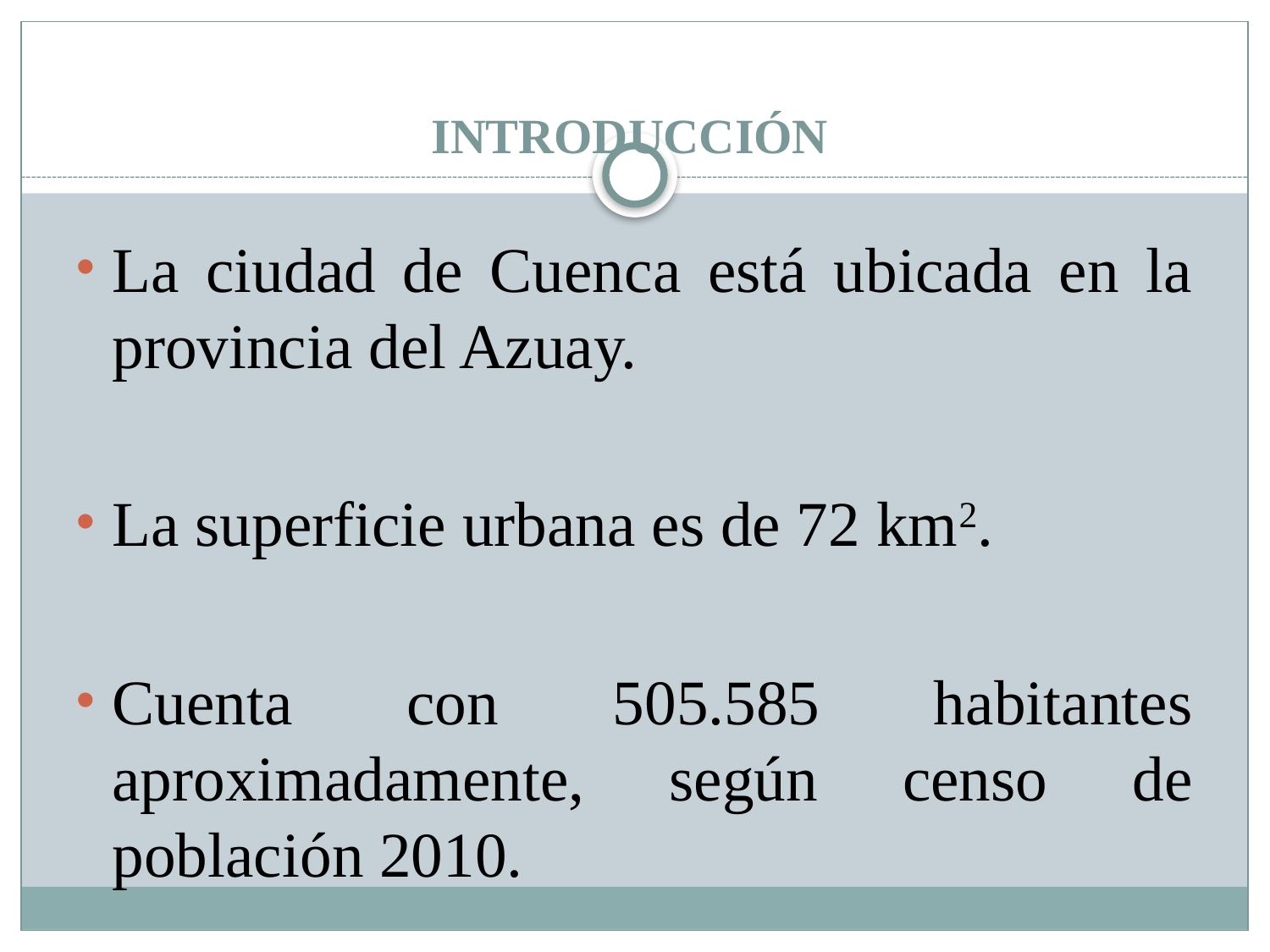

# INTRODUCCIÓN
La ciudad de Cuenca está ubicada en la provincia del Azuay.

La superficie urbana es de 72 km2.

Cuenta con 505.585 habitantes aproximadamente, según censo de población 2010.